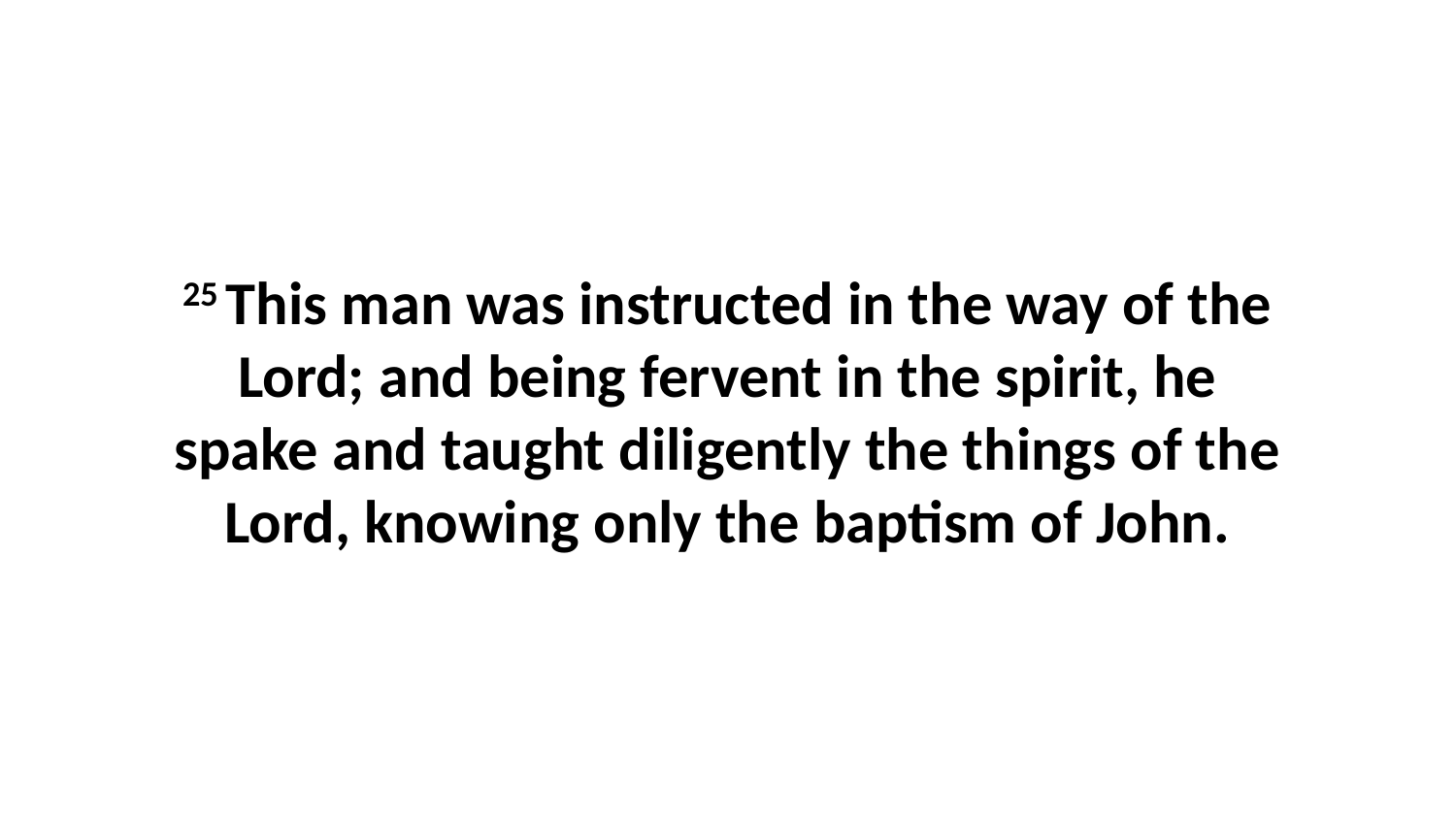

25 This man was instructed in the way of the Lord; and being fervent in the spirit, he spake and taught diligently the things of the Lord, knowing only the baptism of John.